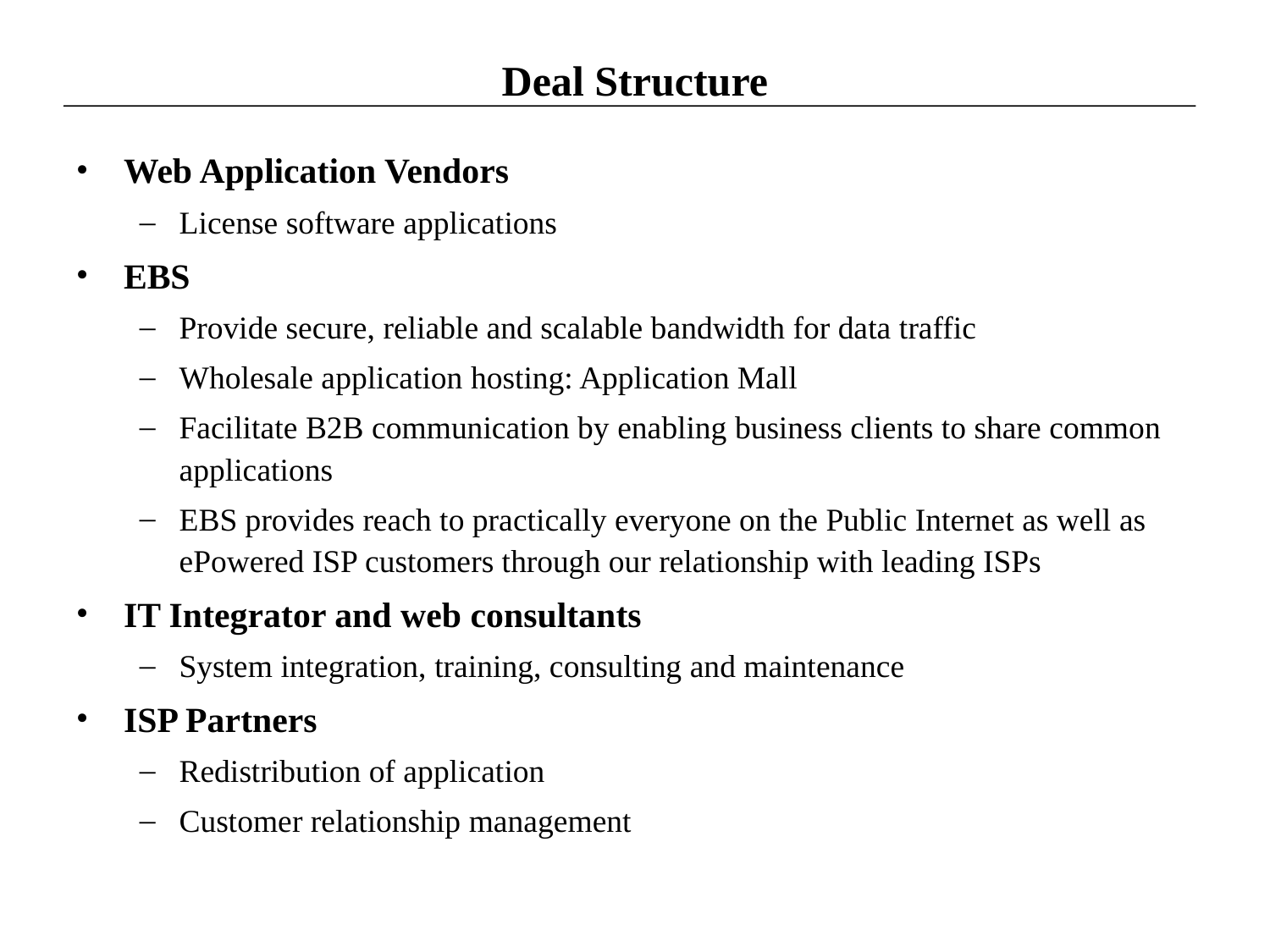

# Deal Structure

Web Application Vendors
License software applications
EBS
Provide secure, reliable and scalable bandwidth for data traffic
Wholesale application hosting: Application Mall
Facilitate B2B communication by enabling business clients to share common applications
EBS provides reach to practically everyone on the Public Internet as well as ePowered ISP customers through our relationship with leading ISPs
IT Integrator and web consultants
System integration, training, consulting and maintenance
ISP Partners
Redistribution of application
Customer relationship management